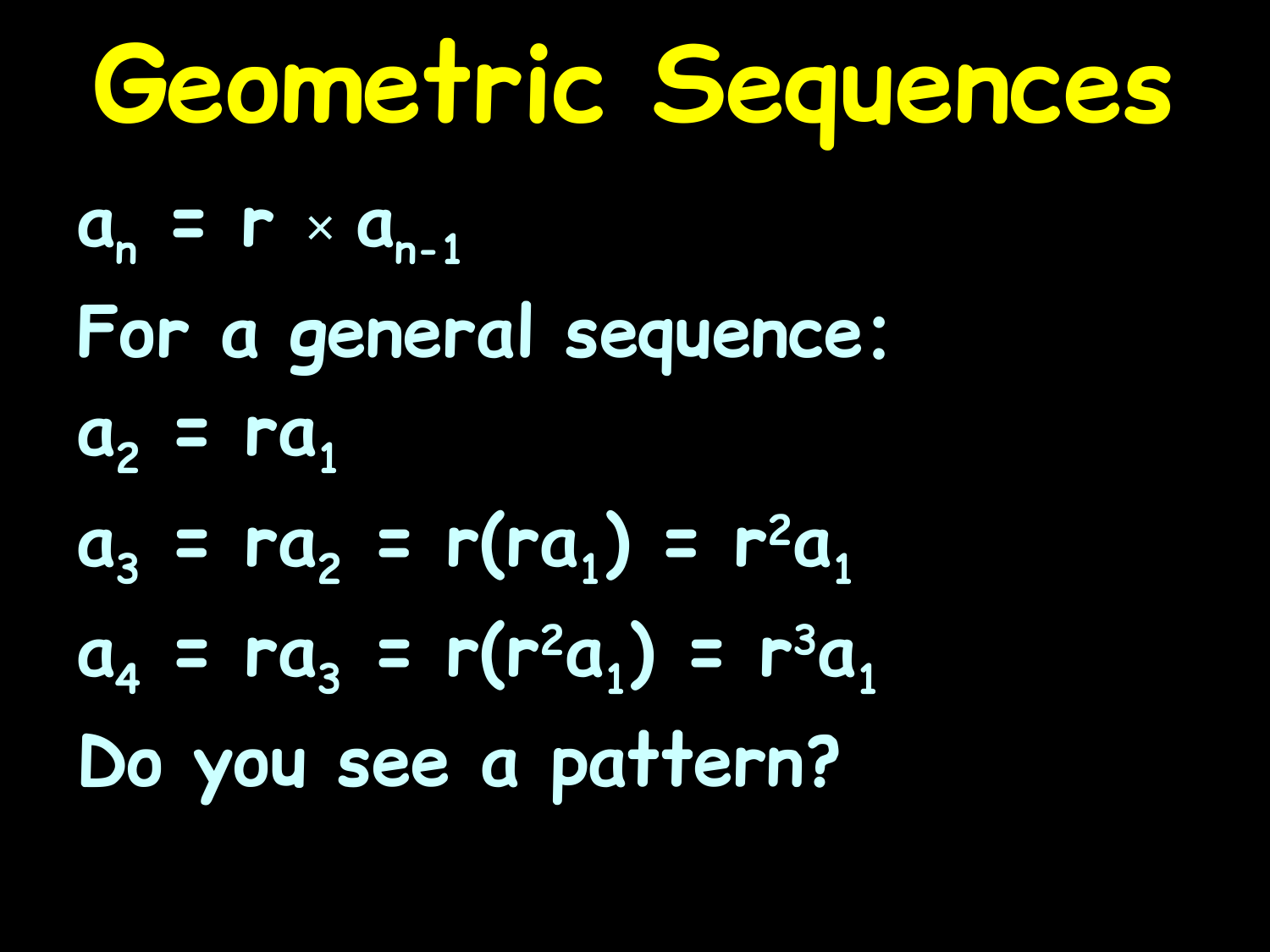

# Geometric Sequences
an = r × an-1
For a general sequence:
a2 = ra1
a3 = ra2 = r(ra1) = r2a1
a4 = ra3 = r(r2a1) = r3a1
Do you see a pattern?